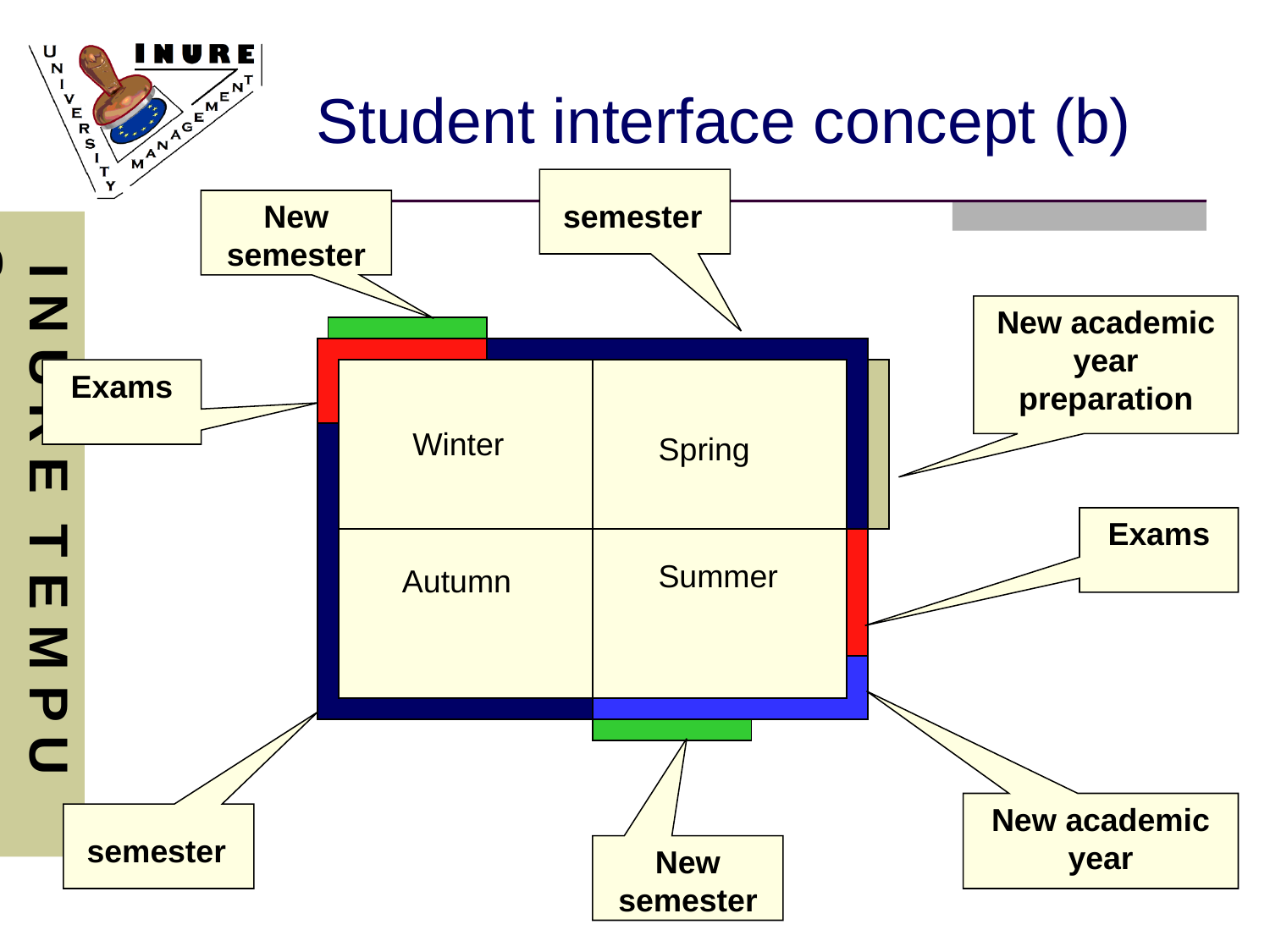

# Student interface concept (b)

New semester
semester
New academic year preparation

Exams

Winter

Spring
Exams

Summer
Autumn

New academic year

semester
New semester